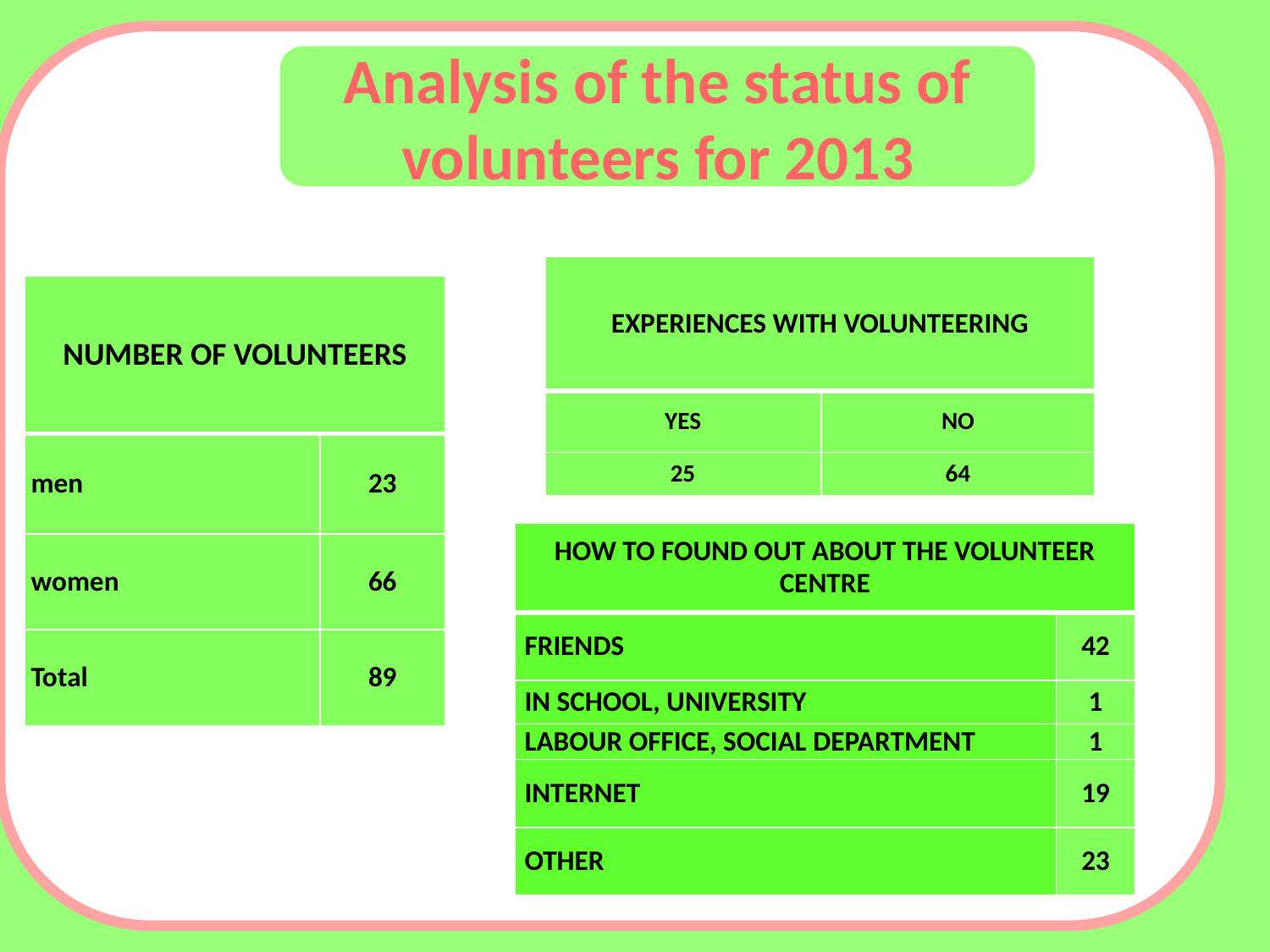

Analysis of the status of volunteers for 2013
| EXPERIENCES WITH VOLUNTEERING |  |
| --- | --- |
| YES | NO |
| 25 | 64 |
| NUMBER OF VOLUNTEERS |  |
| --- | --- |
| men | 23 |
| women | 66 |
| Total | 89 |
| HOW TO FOUND OUT ABOUT THE VOLUNTEER CENTRE |  |
| --- | --- |
| FRIENDS | 42 |
| IN SCHOOL, UNIVERSITY | 1 |
| LABOUR OFFICE, SOCIAL DEPARTMENT | 1 |
| INTERNET | 19 |
| OTHER | 23 |